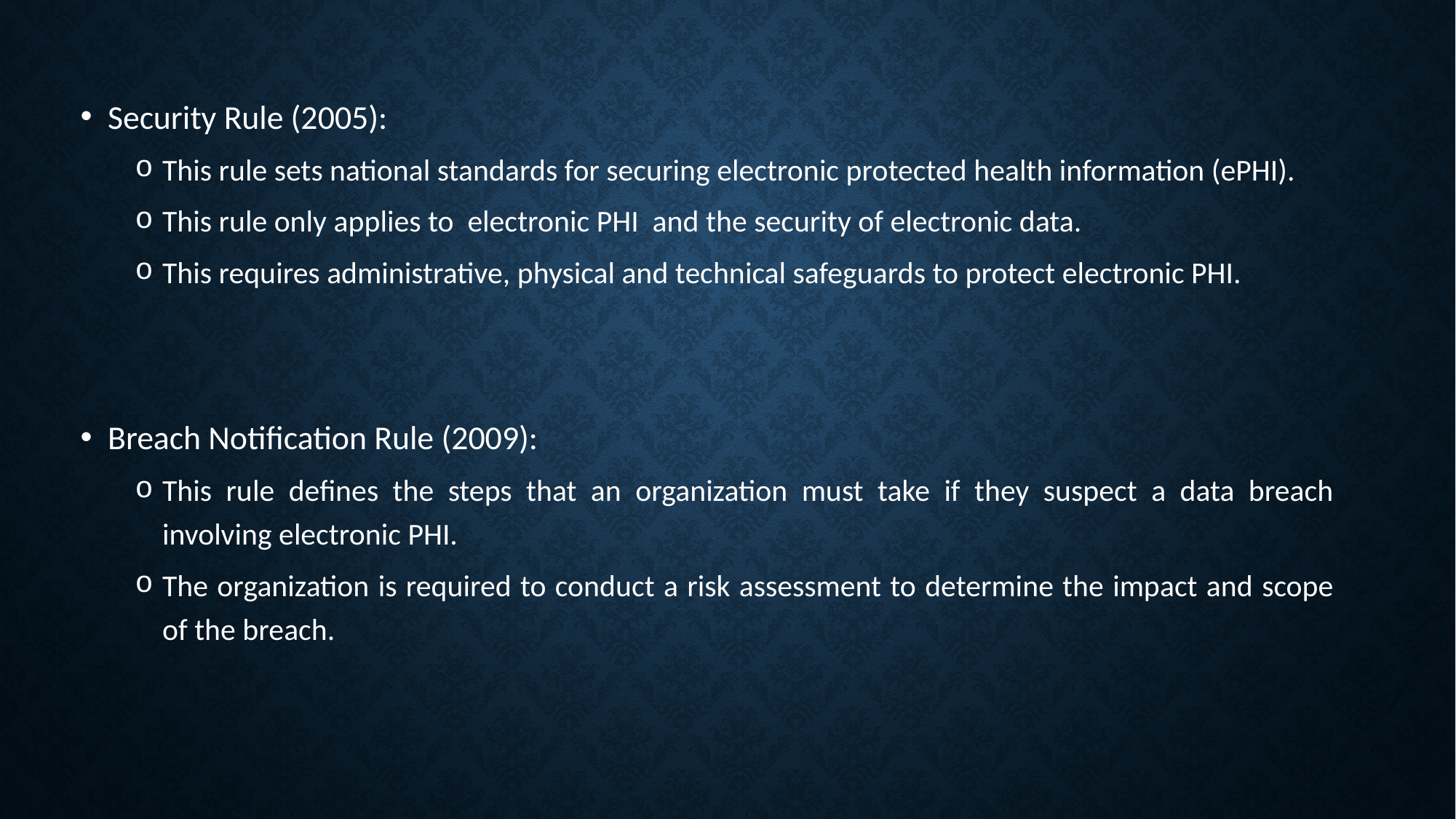

Security Rule (2005):
This rule sets national standards for securing electronic protected health information (ePHI).
This rule only applies to  electronic PHI  and the security of electronic data.
This requires administrative, physical and technical safeguards to protect electronic PHI.

Breach Notification Rule (2009):
This rule defines the steps that an organization must take if they suspect a data breach involving electronic PHI.
The organization is required to conduct a risk assessment to determine the impact and scope of the breach.